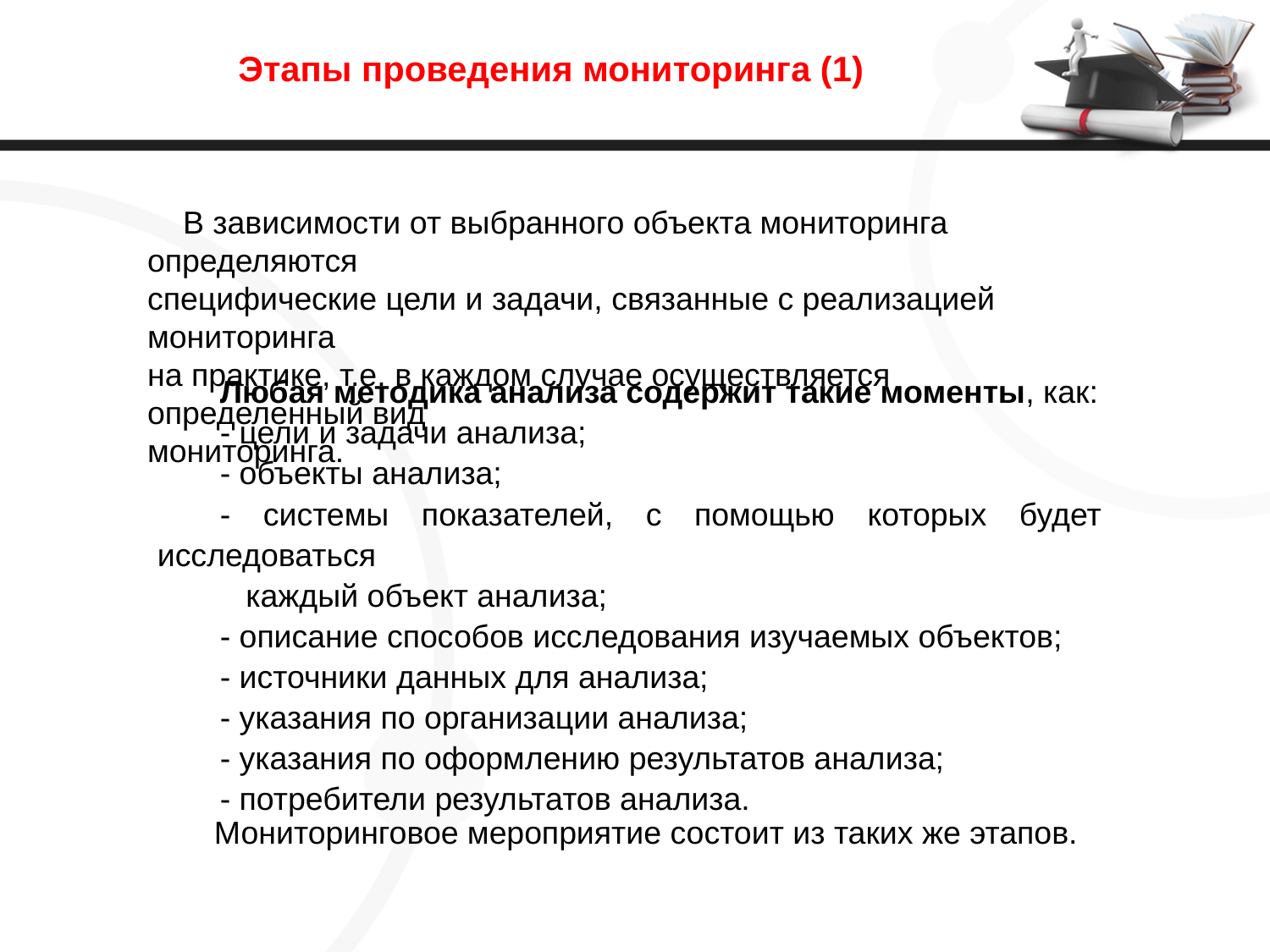

# Этапы проведения мониторинга (1)
    В зависимости от выбранного объекта мониторинга определяются
специфические цели и задачи, связанные с реализацией мониторинга
на практике, т.е. в каждом случае осуществляется определенный вид
мониторинга.
Любая методика анализа содержит такие моменты, как:
- цели и задачи анализа;
- объекты анализа;
- системы показателей, с помощью которых будет исследоваться
          каждый объект анализа;
- описание способов исследования изучаемых объектов;
- источники данных для анализа;
- указания по организации анализа;
- указания по оформлению результатов анализа;
- потребители результатов анализа.

   Мониторинговое мероприятие состоит из таких же этапов.